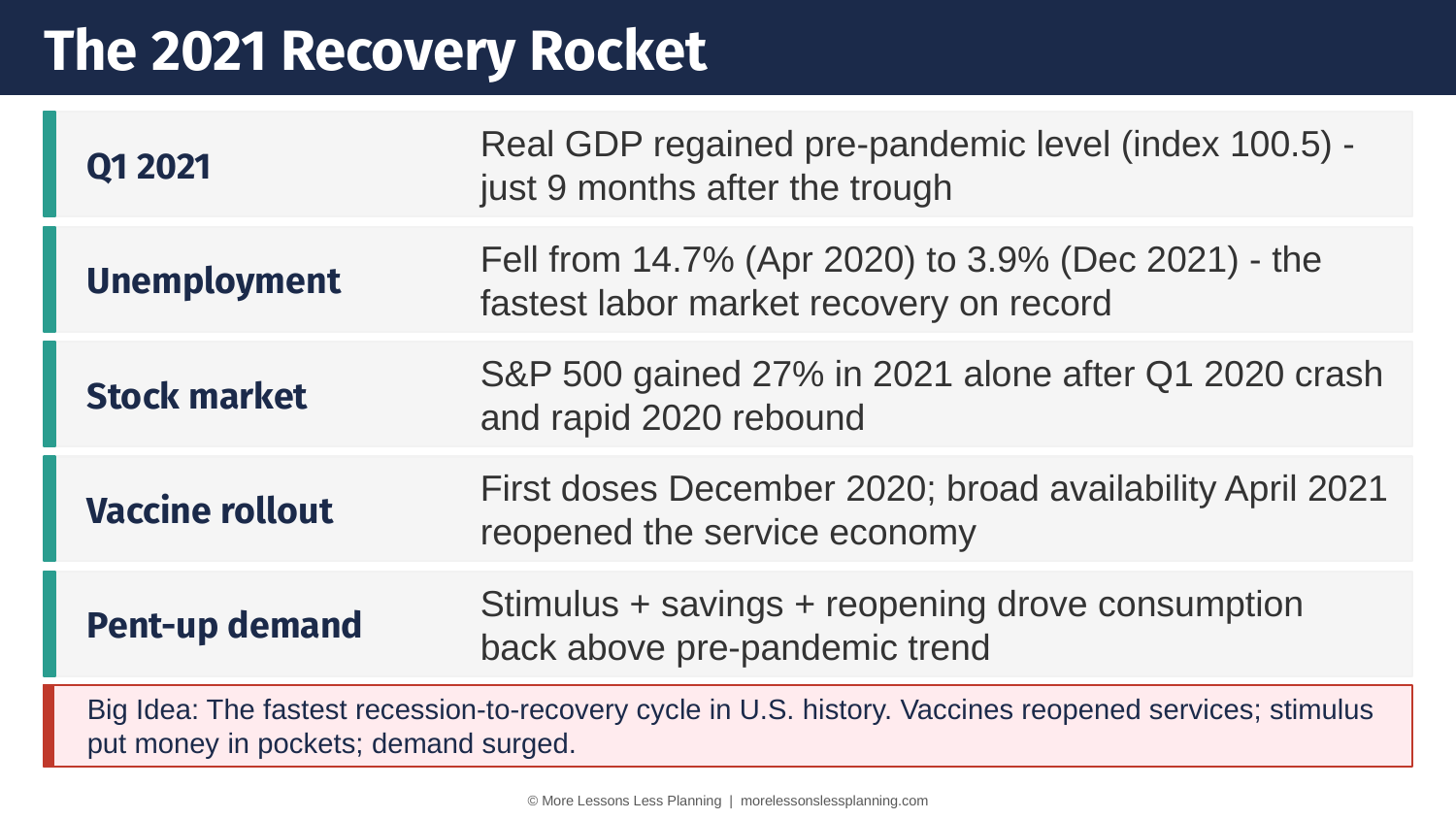

The 2021 Recovery Rocket

Q1 2021
Real GDP regained pre-pandemic level (index 100.5) - just 9 months after the trough

Unemployment
Fell from 14.7% (Apr 2020) to 3.9% (Dec 2021) - the fastest labor market recovery on record

Stock market
S&P 500 gained 27% in 2021 alone after Q1 2020 crash and rapid 2020 rebound

Vaccine rollout
First doses December 2020; broad availability April 2021 reopened the service economy

Pent-up demand
Stimulus + savings + reopening drove consumption back above pre-pandemic trend

Big Idea: The fastest recession-to-recovery cycle in U.S. history. Vaccines reopened services; stimulus put money in pockets; demand surged.
© More Lessons Less Planning  |  morelessonslessplanning.com